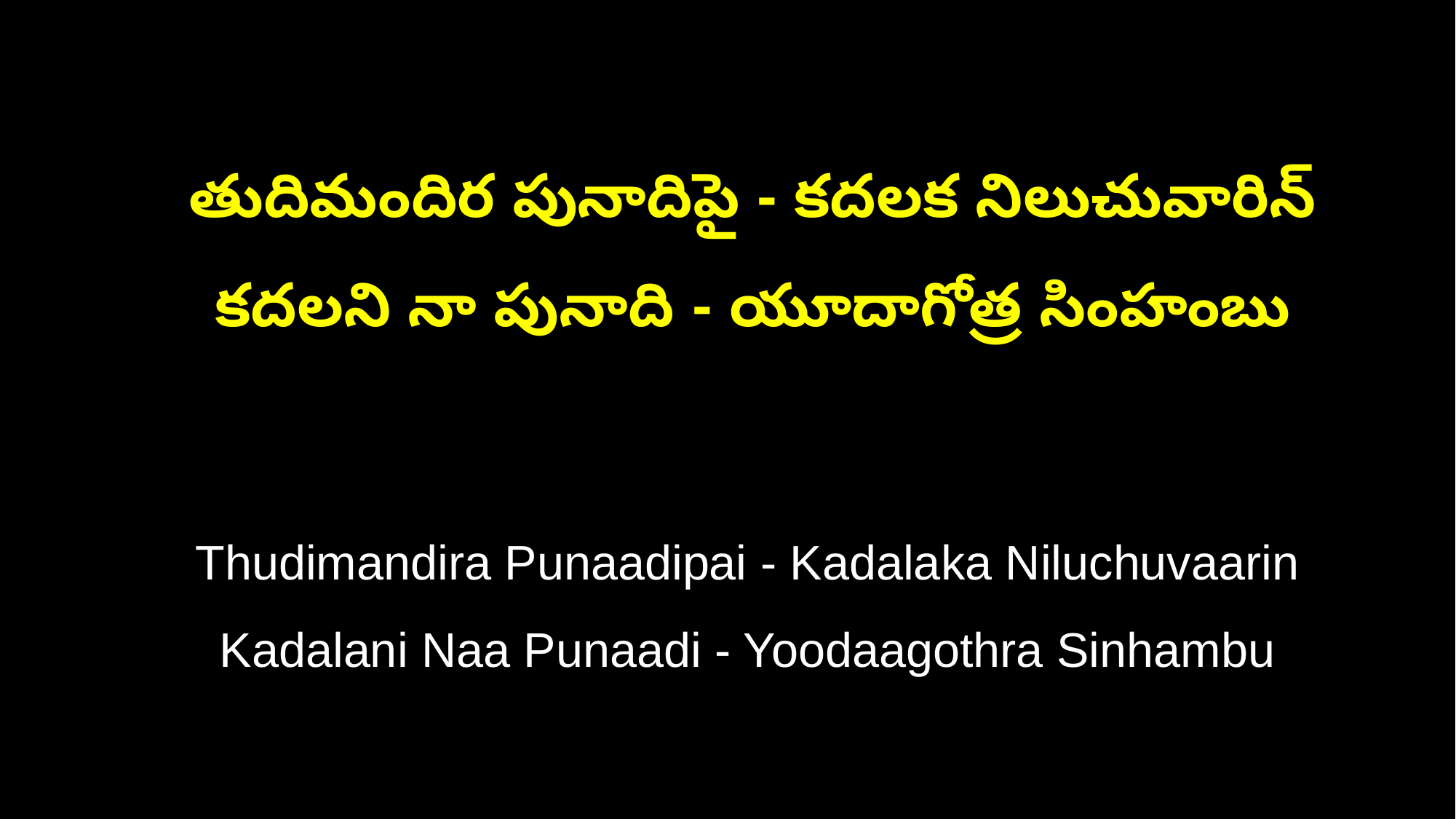

తుదిమందిర పునాదిపై - కదలక నిలుచువారిన్
   కదలని నా పునాది - యూదాగోత్ర సింహంబు
   Thudimandira Punaadipai - Kadalaka Niluchuvaarin
   Kadalani Naa Punaadi - Yoodaagothra Sinhambu